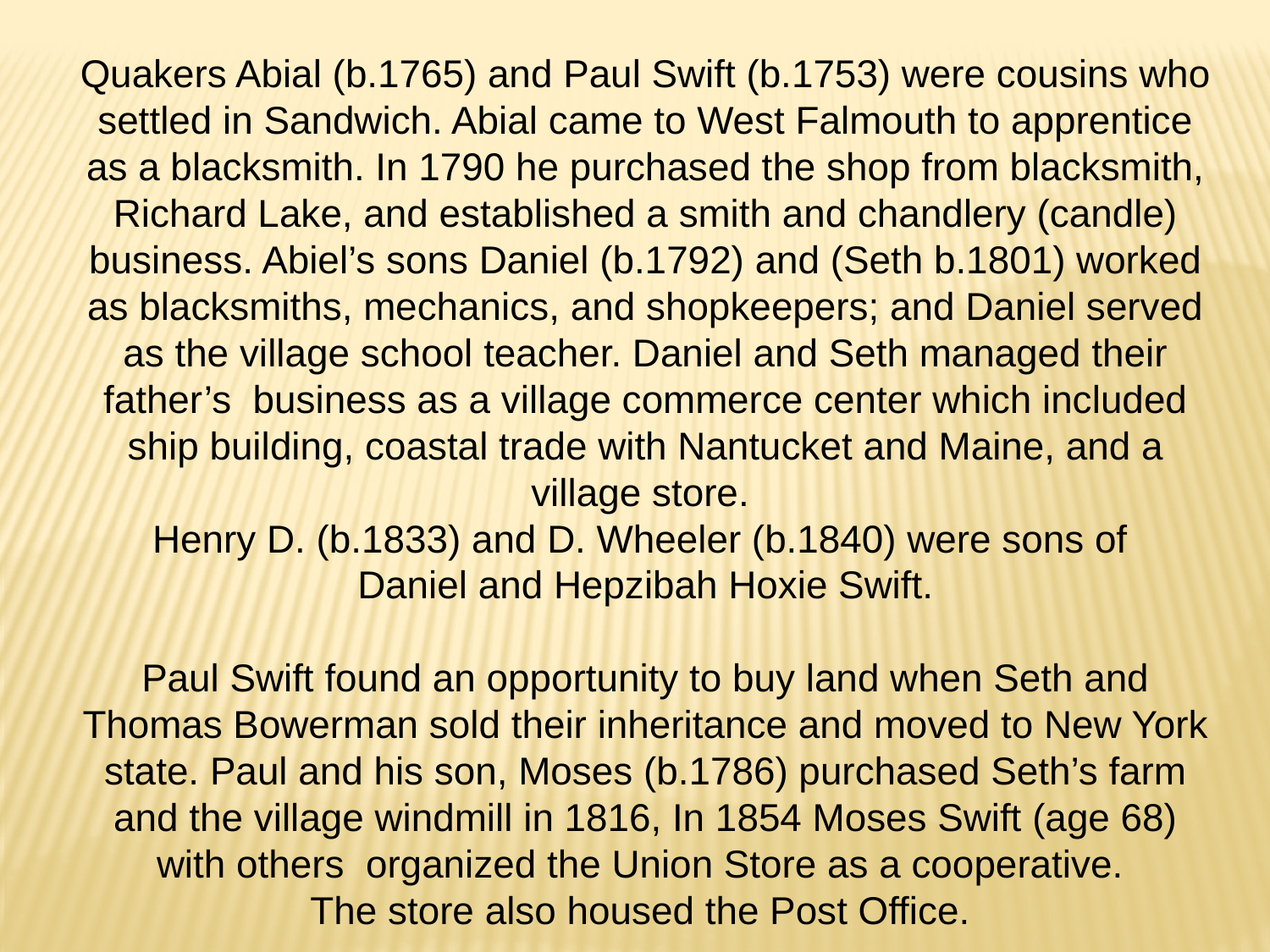

Quakers Abial (b.1765) and Paul Swift (b.1753) were cousins who settled in Sandwich. Abial came to West Falmouth to apprentice as a blacksmith. In 1790 he purchased the shop from blacksmith, Richard Lake, and established a smith and chandlery (candle) business. Abiel’s sons Daniel (b.1792) and (Seth b.1801) worked as blacksmiths, mechanics, and shopkeepers; and Daniel served as the village school teacher. Daniel and Seth managed their father’s  business as a village commerce center which included ship building, coastal trade with Nantucket and Maine, and a village store.
Henry D. (b.1833) and D. Wheeler (b.1840) were sons of
Daniel and Hepzibah Hoxie Swift.

Paul Swift found an opportunity to buy land when Seth and Thomas Bowerman sold their inheritance and moved to New York state. Paul and his son, Moses (b.1786) purchased Seth’s farm and the village windmill in 1816, In 1854 Moses Swift (age 68) with others  organized the Union Store as a cooperative.
The store also housed the Post Office.